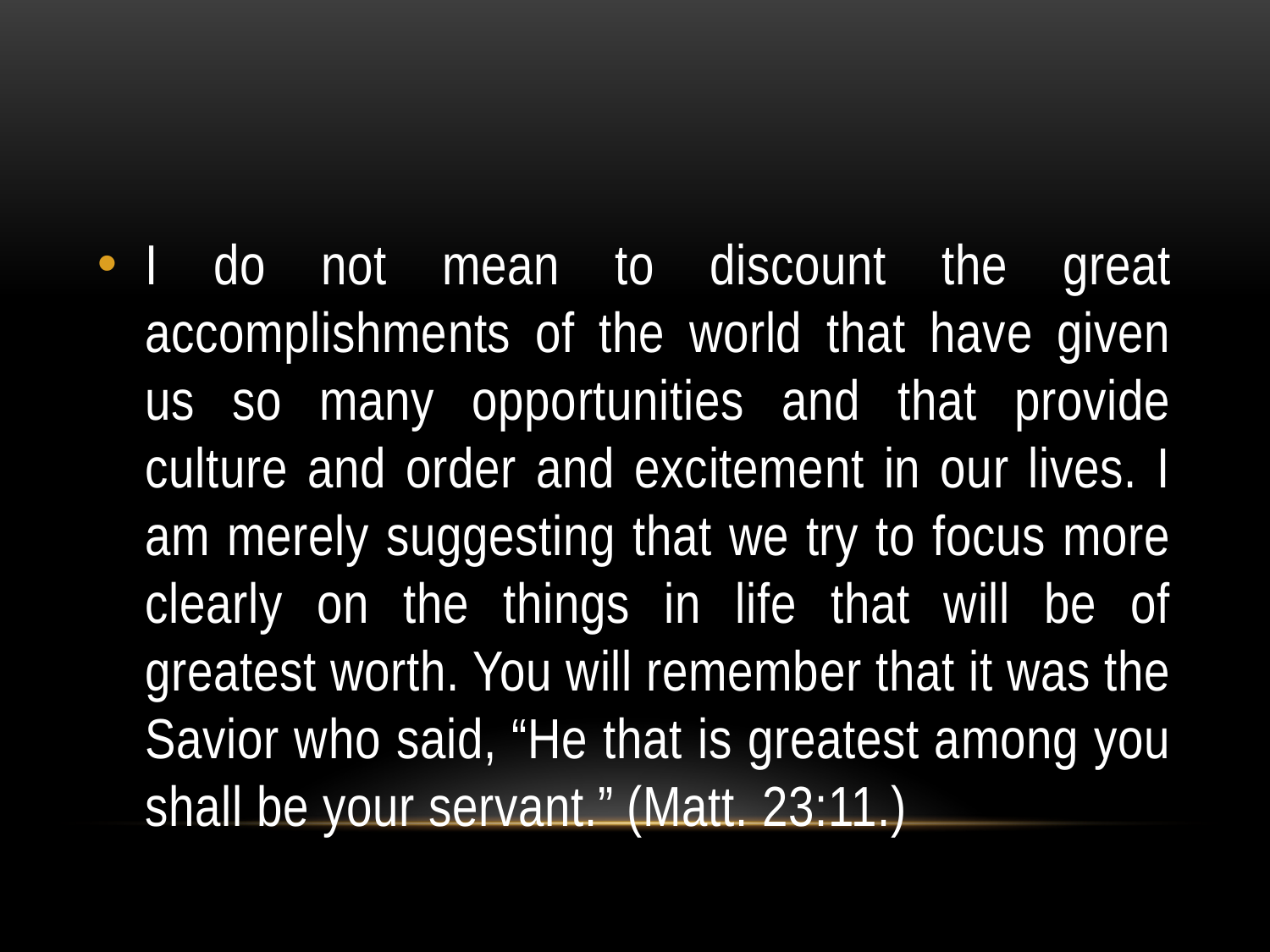

I do not mean to discount the great accomplishments of the world that have given us so many opportunities and that provide culture and order and excitement in our lives. I am merely suggesting that we try to focus more clearly on the things in life that will be of greatest worth. You will remember that it was the Savior who said, “He that is greatest among you shall be your servant.” (Matt. 23:11.)